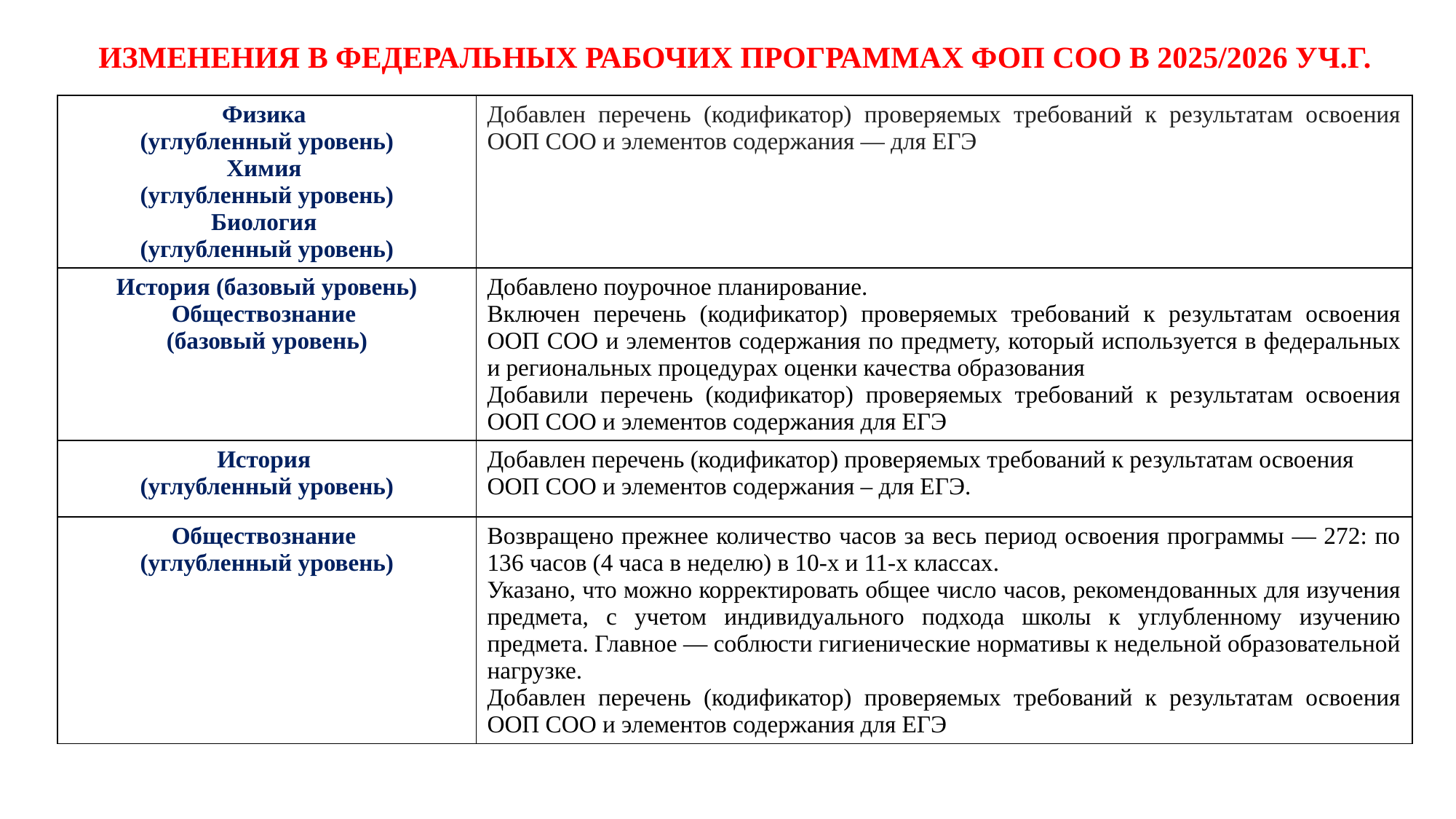

# ИЗМЕНЕНИЯ В ФЕДЕРАЛЬНЫХ РАБОЧИХ ПРОГРАММАХ ФОП СОО В 2025/2026 УЧ.Г.
| Физика (углубленный уровень) Химия (углубленный уровень) Биология (углубленный уровень) | Добавлен перечень (кодификатор) проверяемых требований к результатам освоения ООП СОО и элементов содержания — для ЕГЭ |
| --- | --- |
| История (базовый уровень) Обществознание (базовый уровень) | Добавлено поурочное планирование. Включен перечень (кодификатор) проверяемых требований к результатам освоения ООП СОО и элементов содержания по предмету, который используется в федеральных и региональных процедурах оценки качества образования Добавили перечень (кодификатор) проверяемых требований к результатам освоения ООП СОО и элементов содержания для ЕГЭ |
| История (углубленный уровень) | Добавлен перечень (кодификатор) проверяемых требований к результатам освоения ООП СОО и элементов содержания – для ЕГЭ. |
| Обществознание (углубленный уровень) | Возвращено прежнее количество часов за весь период освоения программы — 272: по 136 часов (4 часа в неделю) в 10-х и 11-х классах. Указано, что можно корректировать общее число часов, рекомендованных для изучения предмета, с учетом индивидуального подхода школы к углубленному изучению предмета. Главное — соблюсти гигиенические нормативы к недельной образовательной нагрузке. Добавлен перечень (кодификатор) проверяемых требований к результатам освоения ООП СОО и элементов содержания для ЕГЭ |